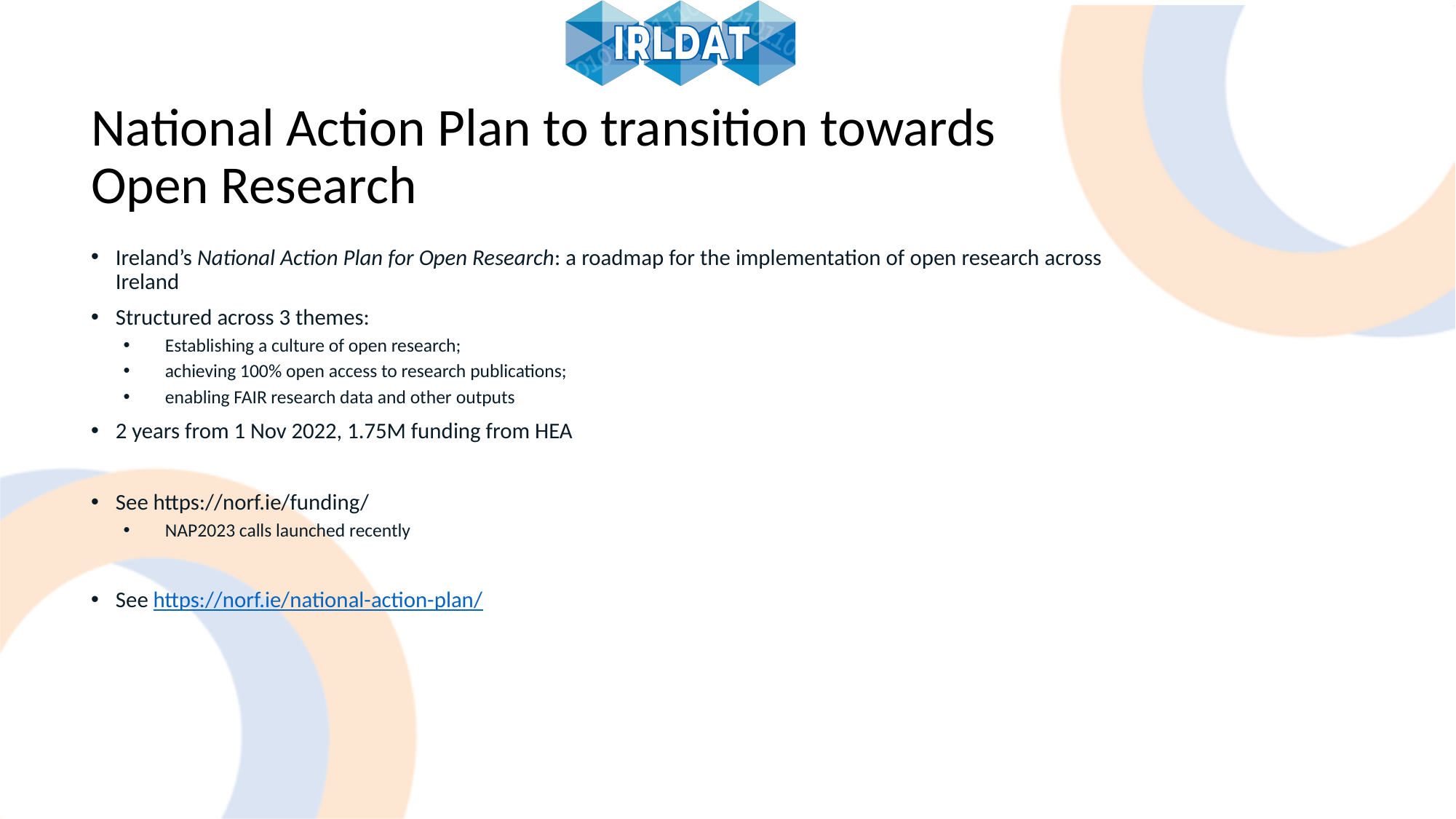

# National Action Plan to transition towards Open Research
Ireland’s National Action Plan for Open Research: a roadmap for the implementation of open research across Ireland
Structured across 3 themes:
Establishing a culture of open research;
achieving 100% open access to research publications;
enabling FAIR research data and other outputs
2 years from 1 Nov 2022, 1.75M funding from HEA

See https://norf.ie/funding/
NAP2023 calls launched recently

See https://norf.ie/national-action-plan/